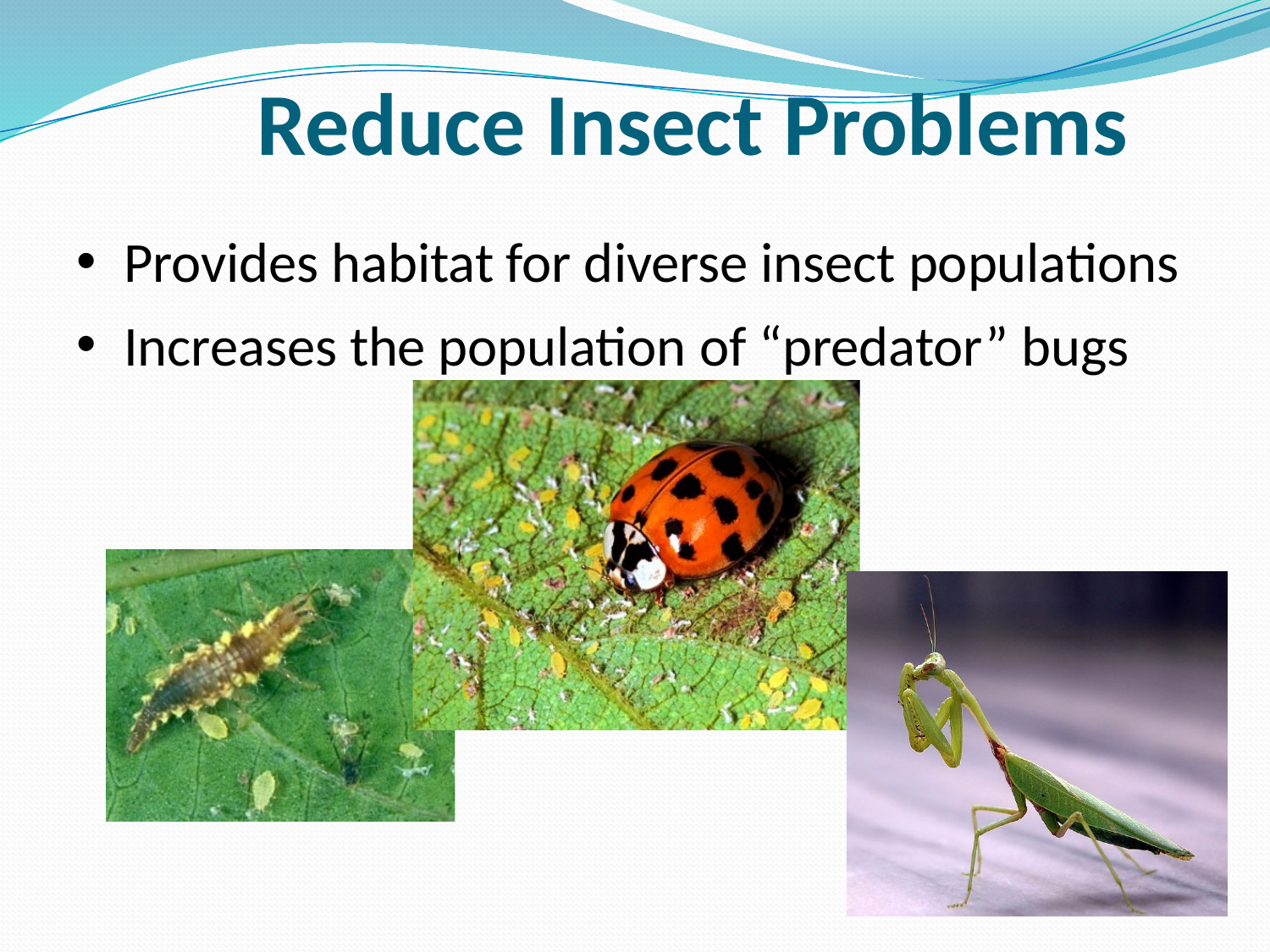

# Reduce Insect Problems
Provides habitat for diverse insect populations
Increases the population of “predator” bugs